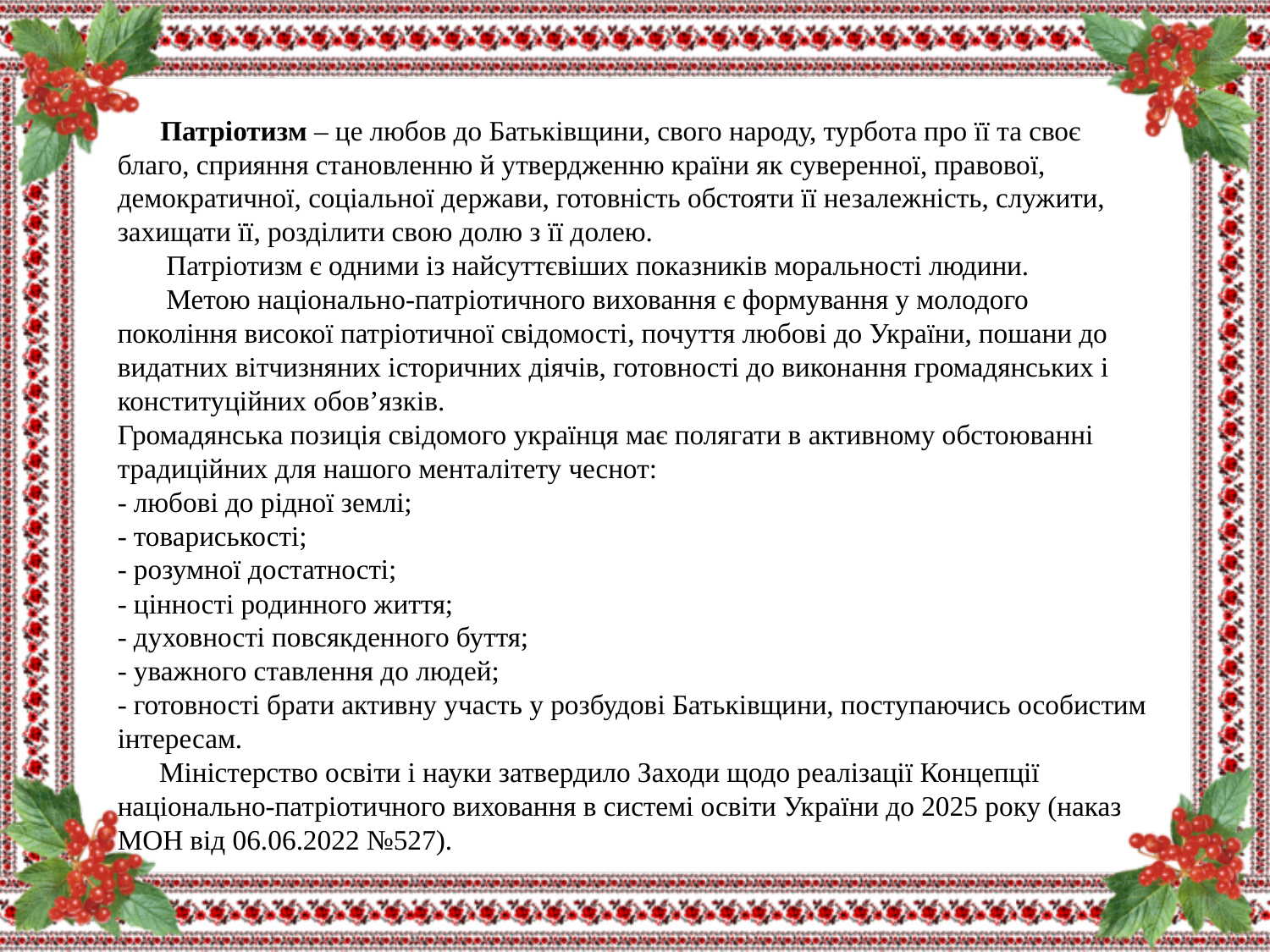

Патріотизм – це любов до Батьківщини, свого народу, турбота про її та своє благо, сприяння становленню й утвердженню країни як суверенної, правової, демократичної, соціальної держави, готовність обстояти її незалежність, служити, захищати її, розділити свою долю з її долею.
       Патріотизм є одними із найсуттєвіших показників моральності людини.
       Метою національно-патріотичного виховання є формування у молодого покоління високої патріотичної свідомості, почуття любові до України, пошани до видатних вітчизняних історичних діячів, готовності до виконання громадянських і конституційних обов’язків.
Громадянська позиція свідомого українця має полягати в активному обстоюванні традиційних для нашого менталітету чеснот:
- любові до рідної землі;
- товариськості;
- розумної достатності;
- цінності родинного життя;
- духовності повсякденного буття;
- уважного ставлення до людей;
- готовності брати активну участь у розбудові Батьківщини, поступаючись особистим інтересам.
      Міністерство освіти і науки затвердило Заходи щодо реалізації Концепції національно-патріотичного виховання в системі освіти України до 2025 року (наказ МОН від 06.06.2022 №527).